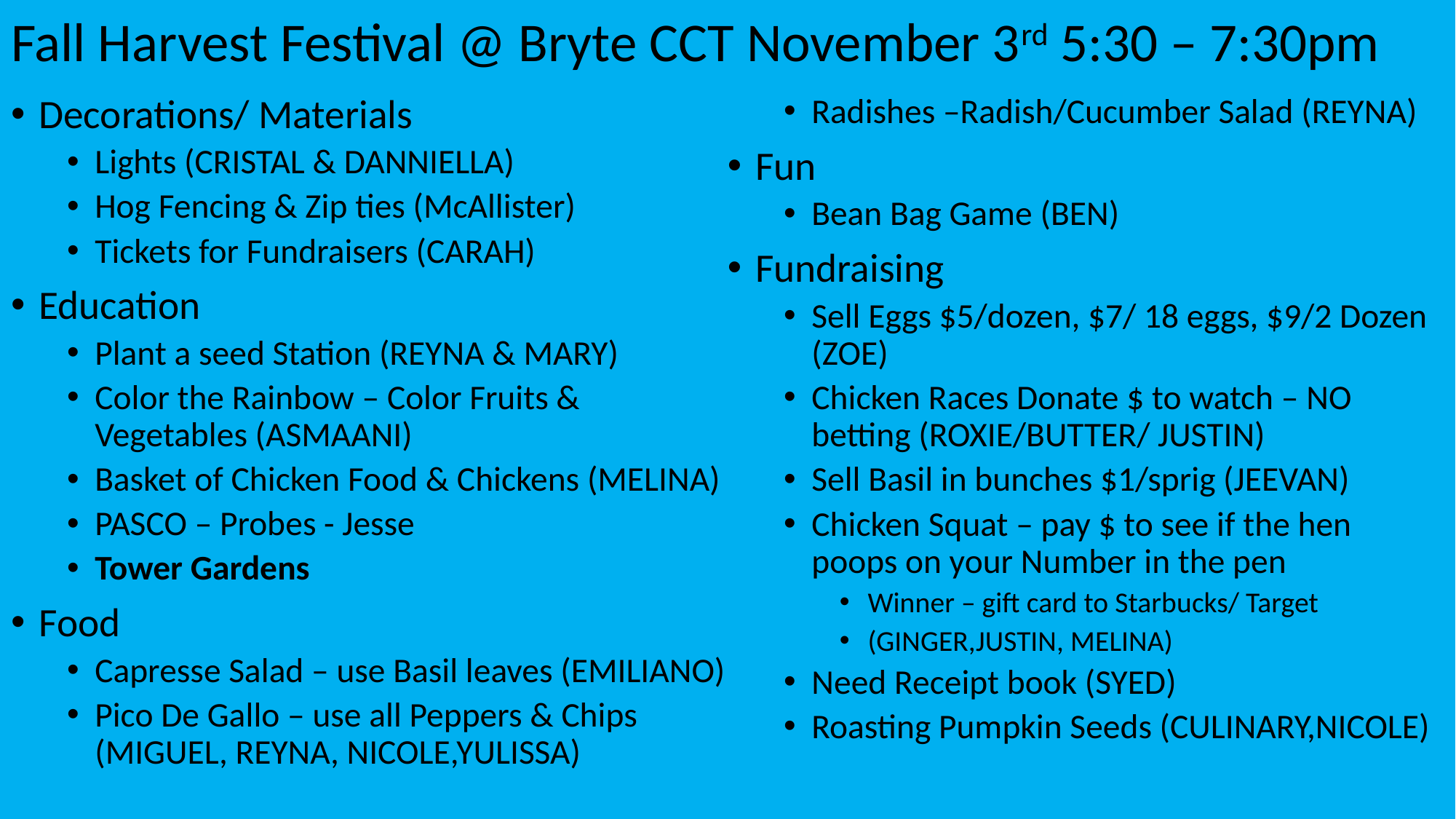

# Fall Harvest Festival @ Bryte CCT November 3rd 5:30 – 7:30pm
Decorations/ Materials
Lights (CRISTAL & DANNIELLA)
Hog Fencing & Zip ties (McAllister)
Tickets for Fundraisers (CARAH)
Education
Plant a seed Station (REYNA & MARY)
Color the Rainbow – Color Fruits & Vegetables (ASMAANI)
Basket of Chicken Food & Chickens (MELINA)
PASCO – Probes - Jesse
Tower Gardens
Food
Capresse Salad – use Basil leaves (EMILIANO)
Pico De Gallo – use all Peppers & Chips (MIGUEL, REYNA, NICOLE,YULISSA)
Radishes –Radish/Cucumber Salad (REYNA)
Fun
Bean Bag Game (BEN)
Fundraising
Sell Eggs $5/dozen, $7/ 18 eggs, $9/2 Dozen (ZOE)
Chicken Races Donate $ to watch – NO betting (ROXIE/BUTTER/ JUSTIN)
Sell Basil in bunches $1/sprig (JEEVAN)
Chicken Squat – pay $ to see if the hen poops on your Number in the pen
Winner – gift card to Starbucks/ Target
(GINGER,JUSTIN, MELINA)
Need Receipt book (SYED)
Roasting Pumpkin Seeds (CULINARY,NICOLE)